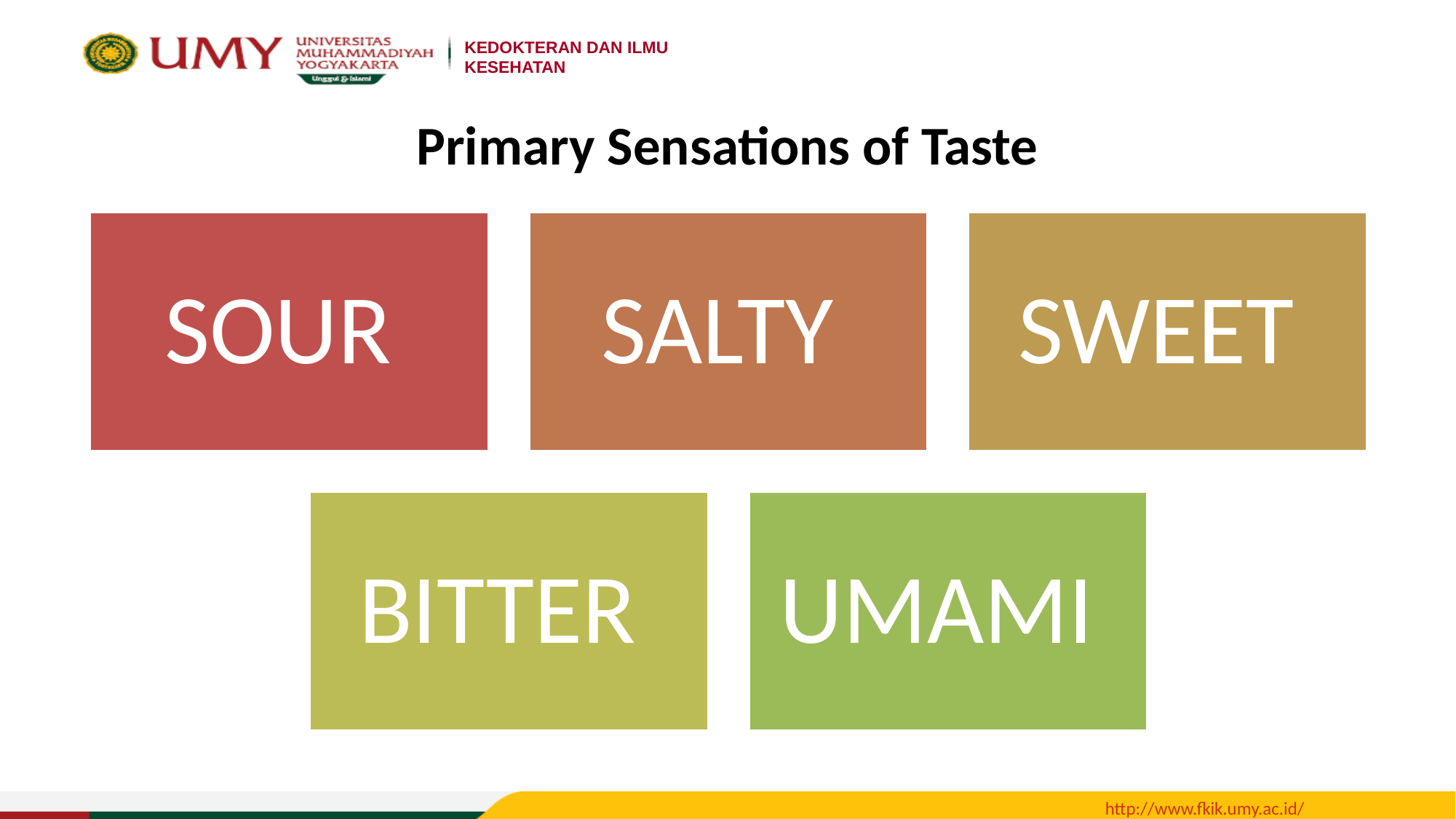

# Primary Sensations of Taste
SOUR
SALTY
SWEET
BITTER
UMAMI